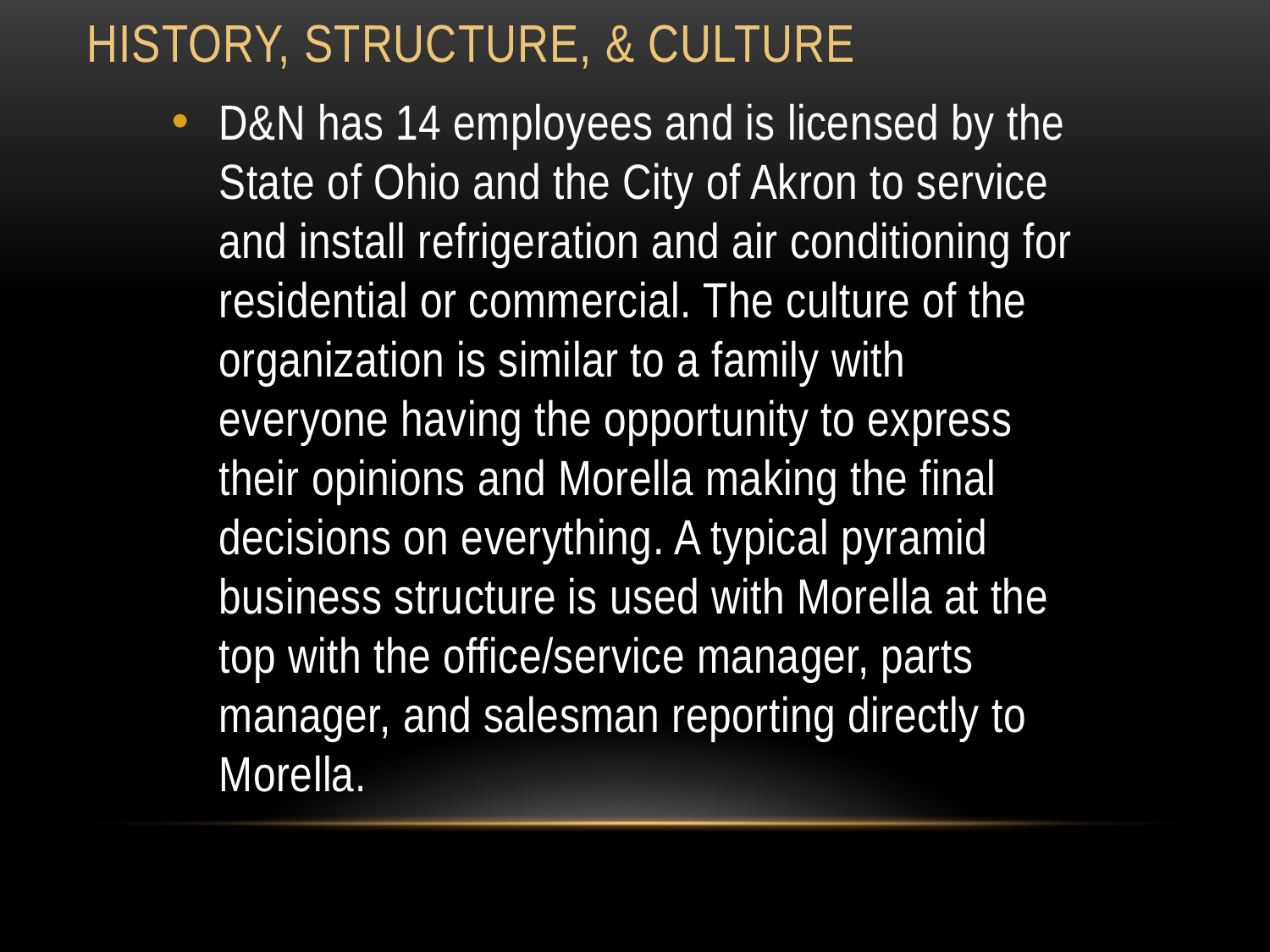

# History, Structure, & Culture
D&N has 14 employees and is licensed by the State of Ohio and the City of Akron to service and install refrigeration and air conditioning for residential or commercial. The culture of the organization is similar to a family with everyone having the opportunity to express their opinions and Morella making the final decisions on everything. A typical pyramid business structure is used with Morella at the top with the office/service manager, parts manager, and salesman reporting directly to Morella.